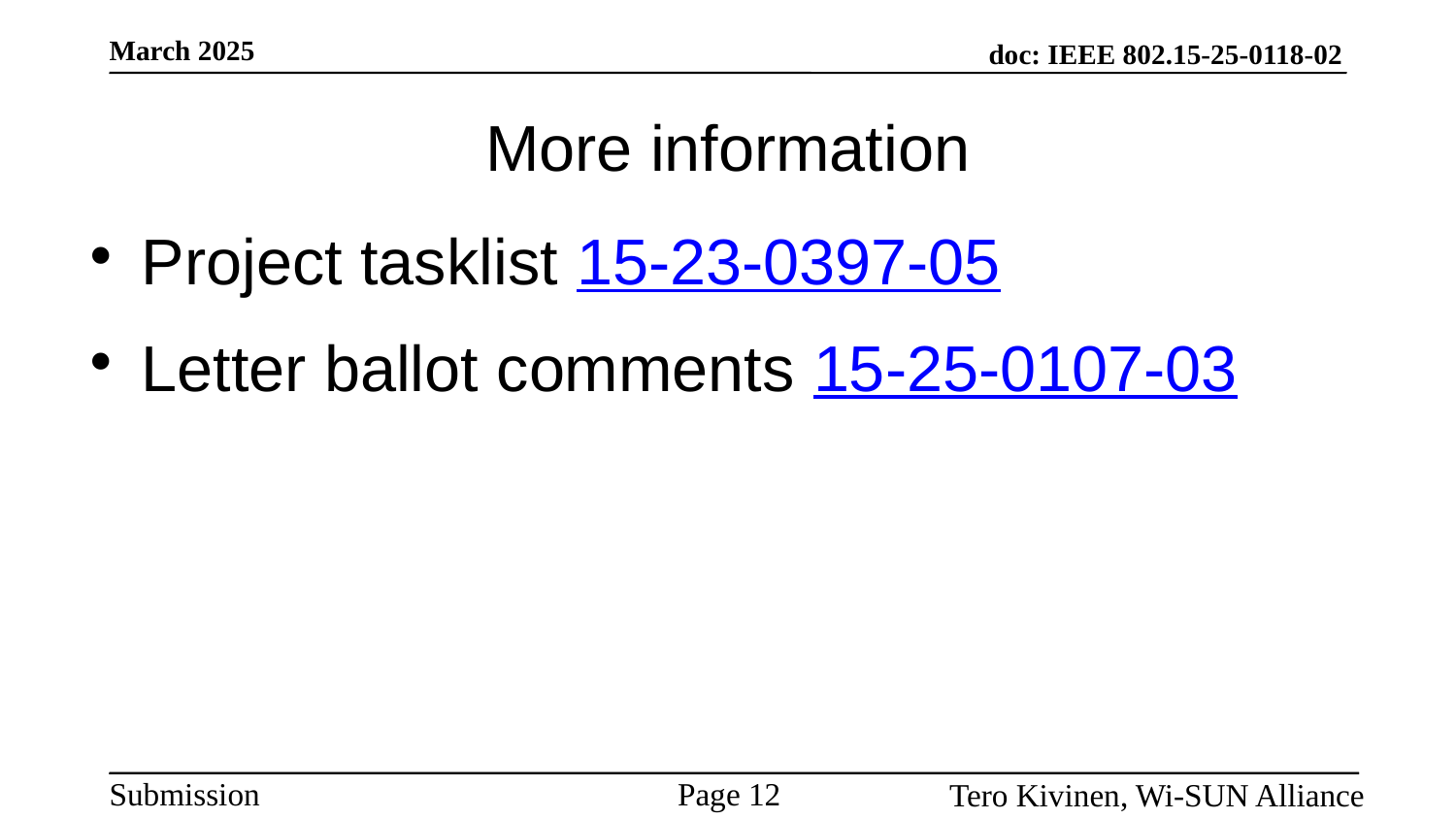

# More information
Project tasklist 15-23-0397-05
Letter ballot comments 15-25-0107-03